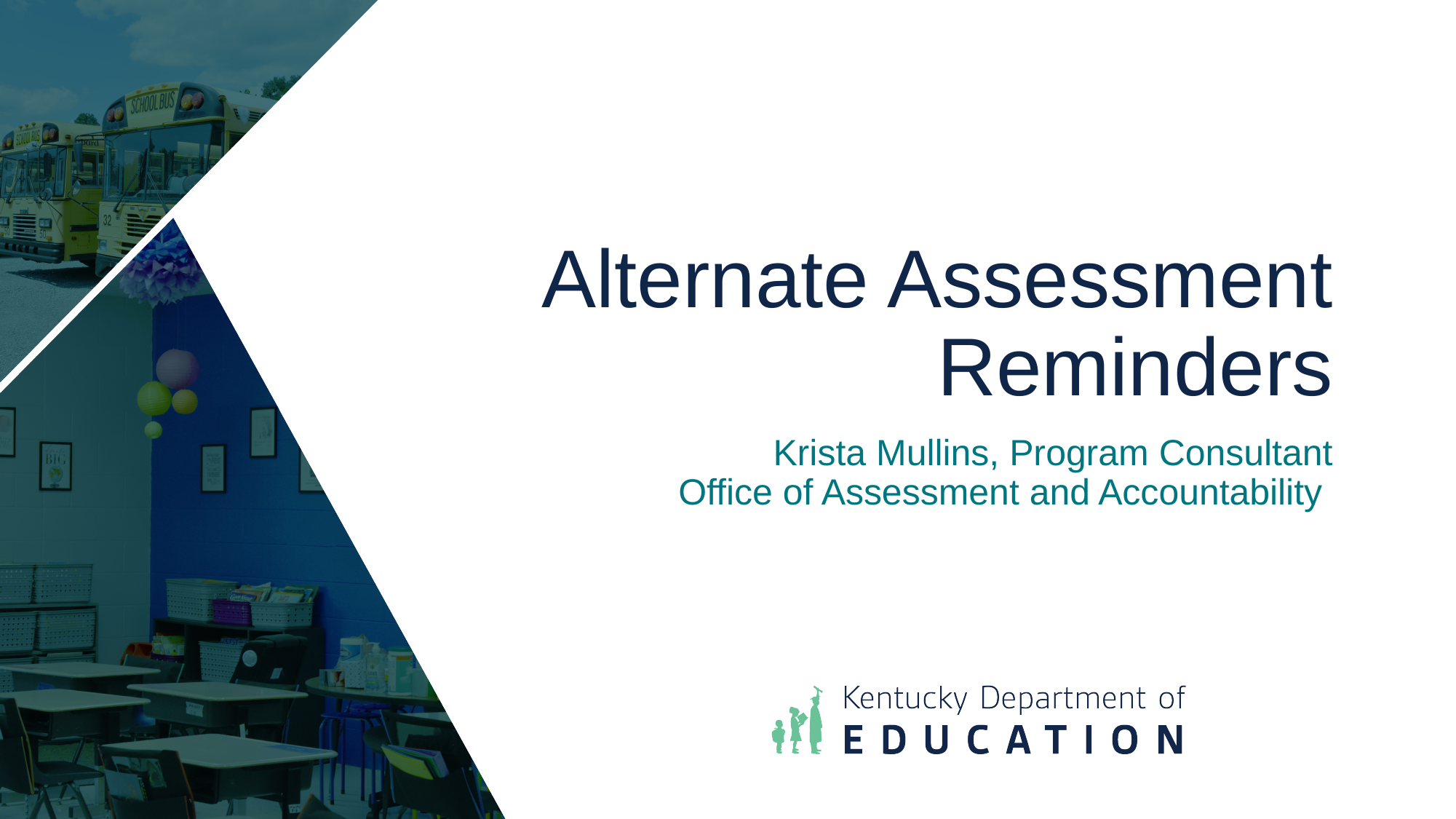

# Alternate Assessment Reminders
Krista Mullins, Program Consultant
Office of Assessment and Accountability